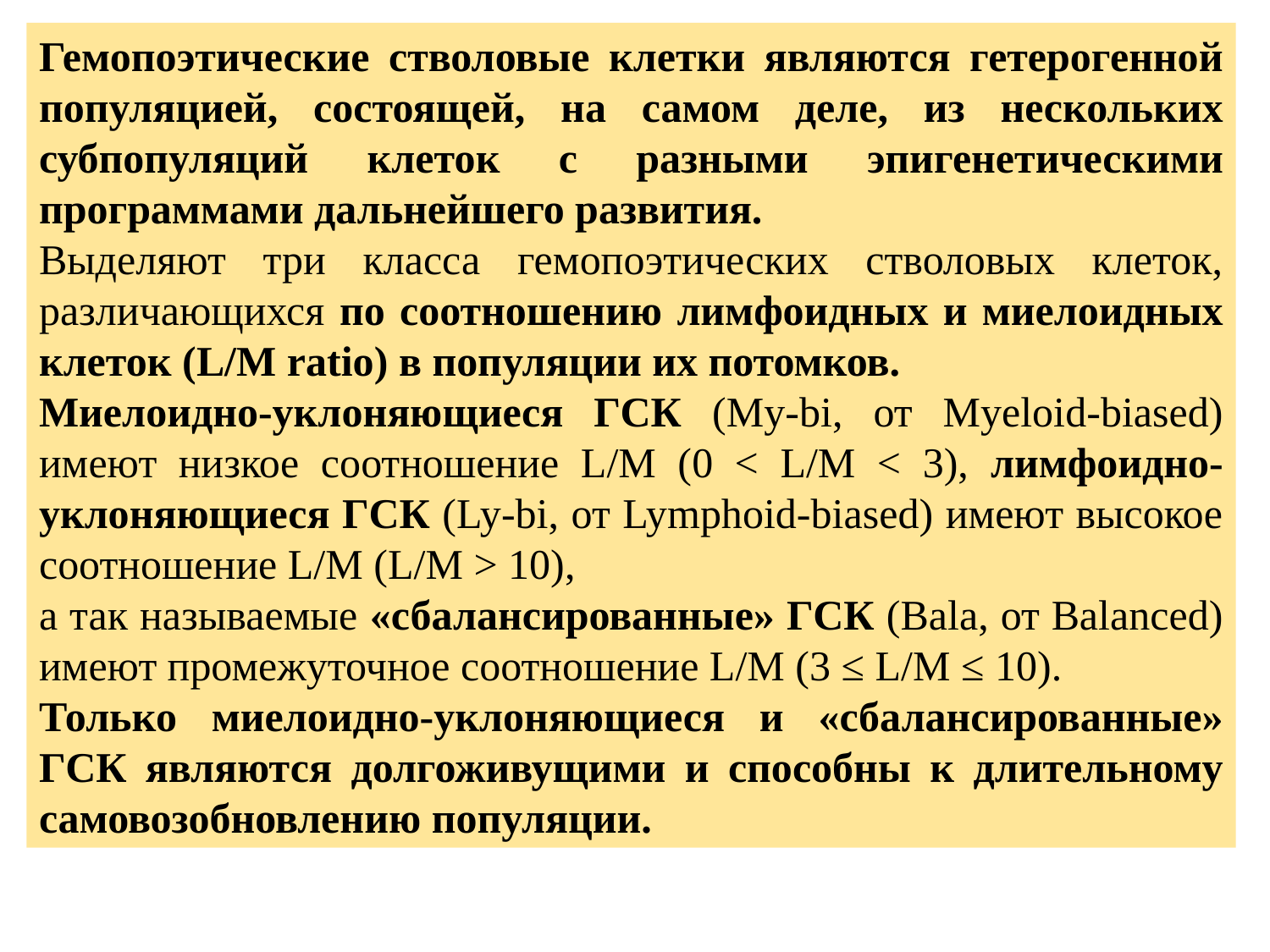

Гемопоэтические стволовые клетки являются гетерогенной популяцией, состоящей, на самом деле, из нескольких субпопуляций клеток с разными эпигенетическими программами дальнейшего развития.
Выделяют три класса гемопоэтических стволовых клеток, различающихся по соотношению лимфоидных и миелоидных клеток (L/M ratio) в популяции их потомков.
Миелоидно-уклоняющиеся ГСК (My-bi, от Myeloid-biased) имеют низкое соотношение L/M (0 < L/M < 3), лимфоидно-уклоняющиеся ГСК (Ly-bi, от Lymphoid-biased) имеют высокое соотношение L/M (L/M > 10),
а так называемые «сбалансированные» ГСК (Bala, от Balanced) имеют промежуточное соотношение L/M (3 ≤ L/M ≤ 10).
Только миелоидно-уклоняющиеся и «сбалансированные» ГСК являются долгоживущими и способны к длительному самовозобновлению популяции.